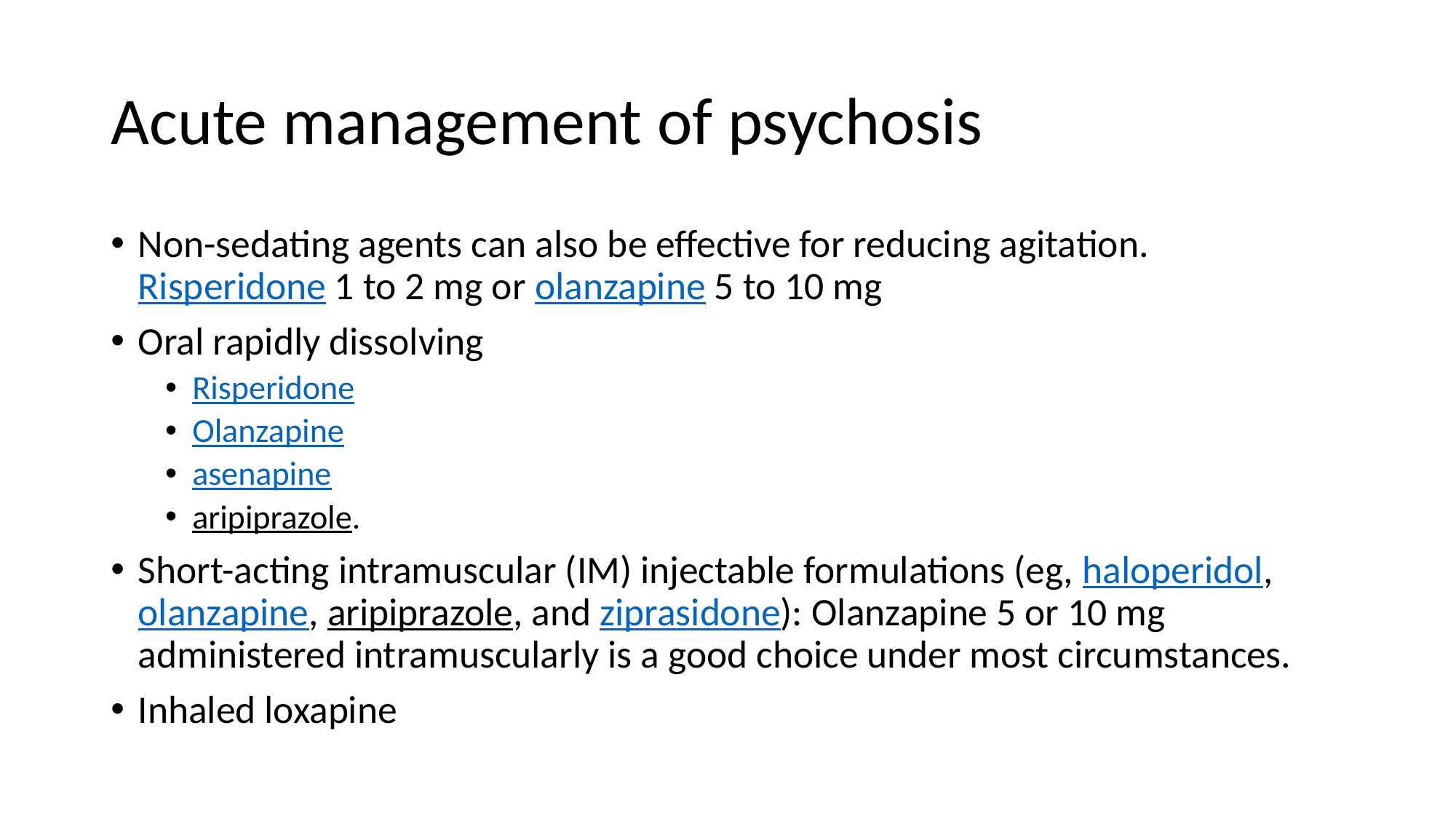

# Acute management of psychosis
Non-sedating agents can also be effective for reducing agitation. Risperidone 1 to 2 mg or olanzapine 5 to 10 mg
Oral rapidly dissolving
Risperidone
Olanzapine
asenapine
aripiprazole.
Short-acting intramuscular (IM) injectable formulations (eg, haloperidol, olanzapine, aripiprazole, and ziprasidone): Olanzapine 5 or 10 mg administered intramuscularly is a good choice under most circumstances.
Inhaled loxapine